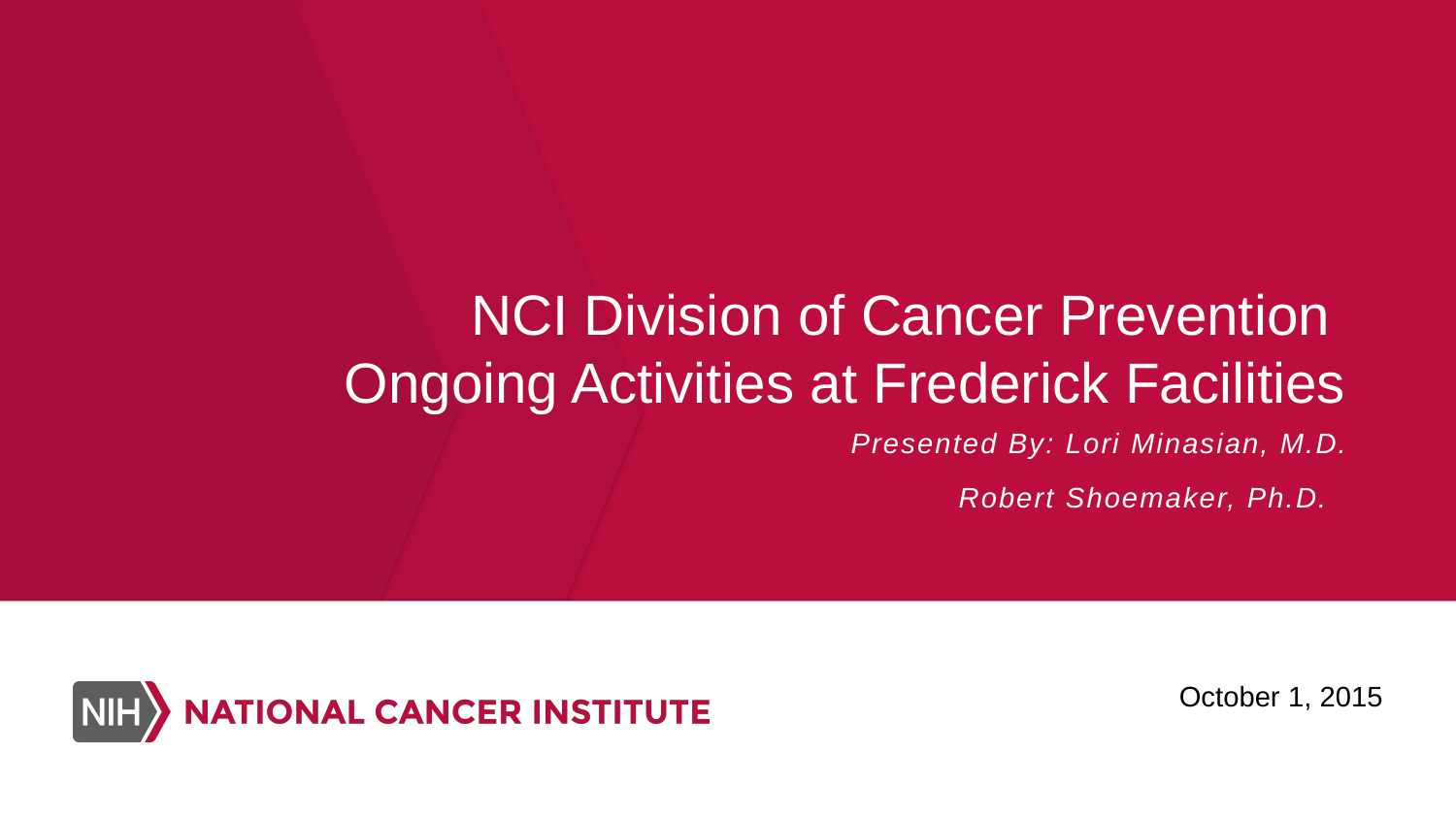

# NCI Division of Cancer Prevention Ongoing Activities at Frederick Facilities
Presented By: Lori Minasian, M.D.
Robert Shoemaker, Ph.D.

October 1, 2015